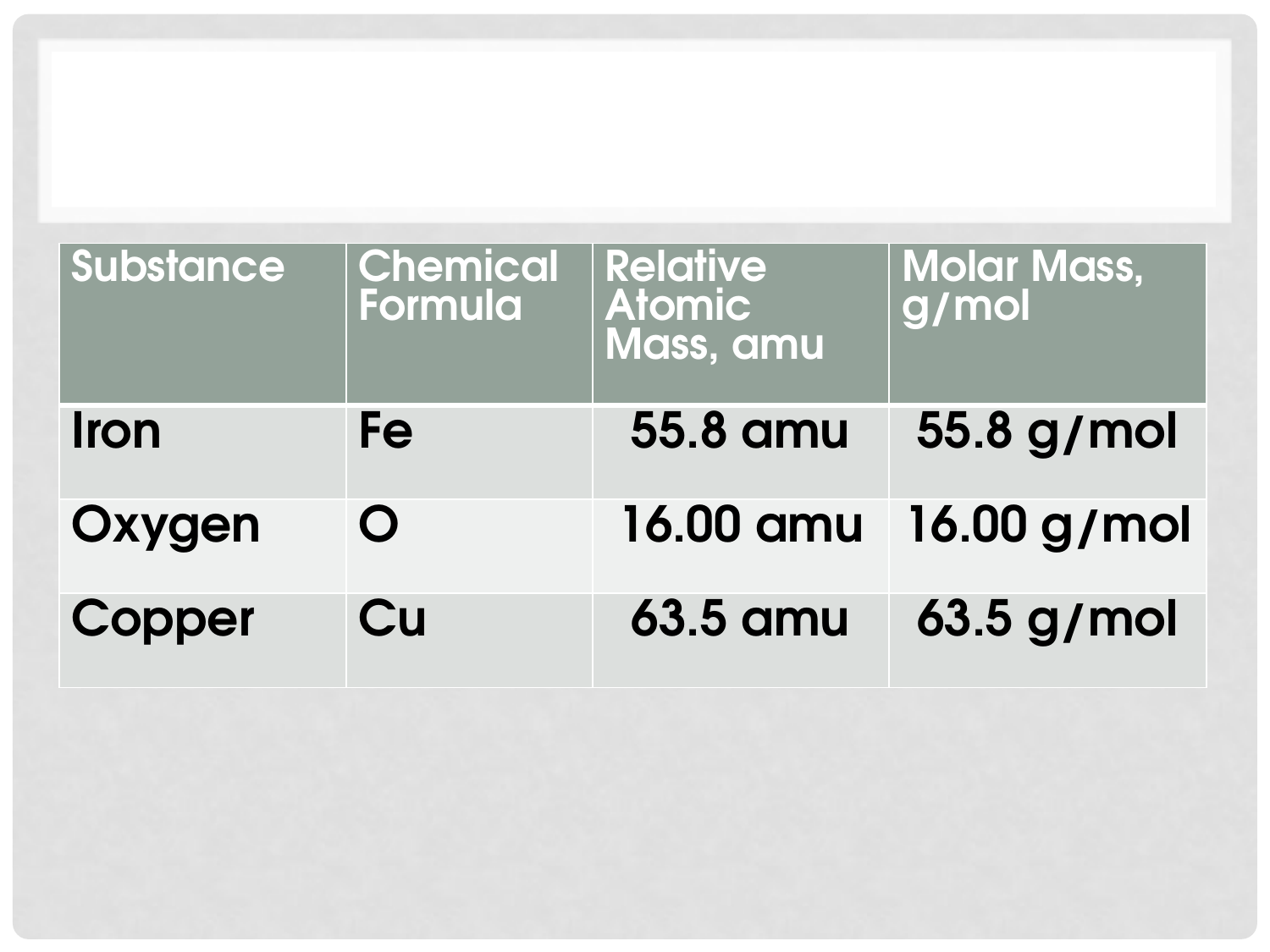

#
| Substance | Chemical Formula | Relative Atomic Mass, amu | Molar Mass, g/mol |
| --- | --- | --- | --- |
| Iron | Fe | 55.8 amu | 55.8 g/mol |
| Oxygen | O | 16.00 amu | 16.00 g/mol |
| Copper | Cu | 63.5 amu | 63.5 g/mol |